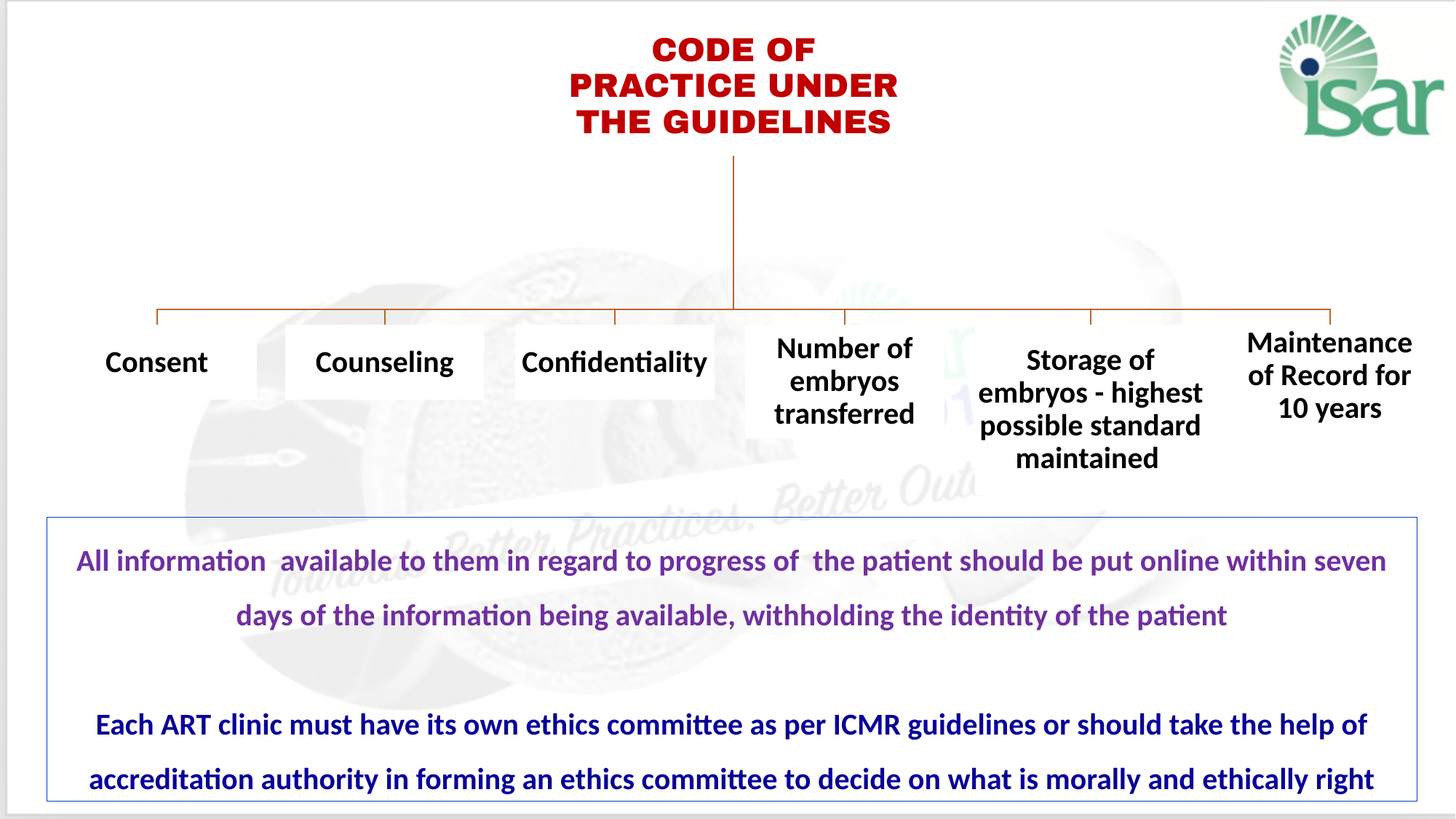

CODE OF PRACTICE UNDER THE GUIDELINES
Consent
Counseling
Confidentiality
Number of embryos transferred
Storage of embryos - highest possible standard maintained
Maintenance of Record for 10 years
All information  available to them in regard to progress of  the patient should be put online within seven days of the information being available, withholding the identity of the patient

Each ART clinic must have its own ethics committee as per ICMR guidelines or should take the help of accreditation authority in forming an ethics committee to decide on what is morally and ethically right